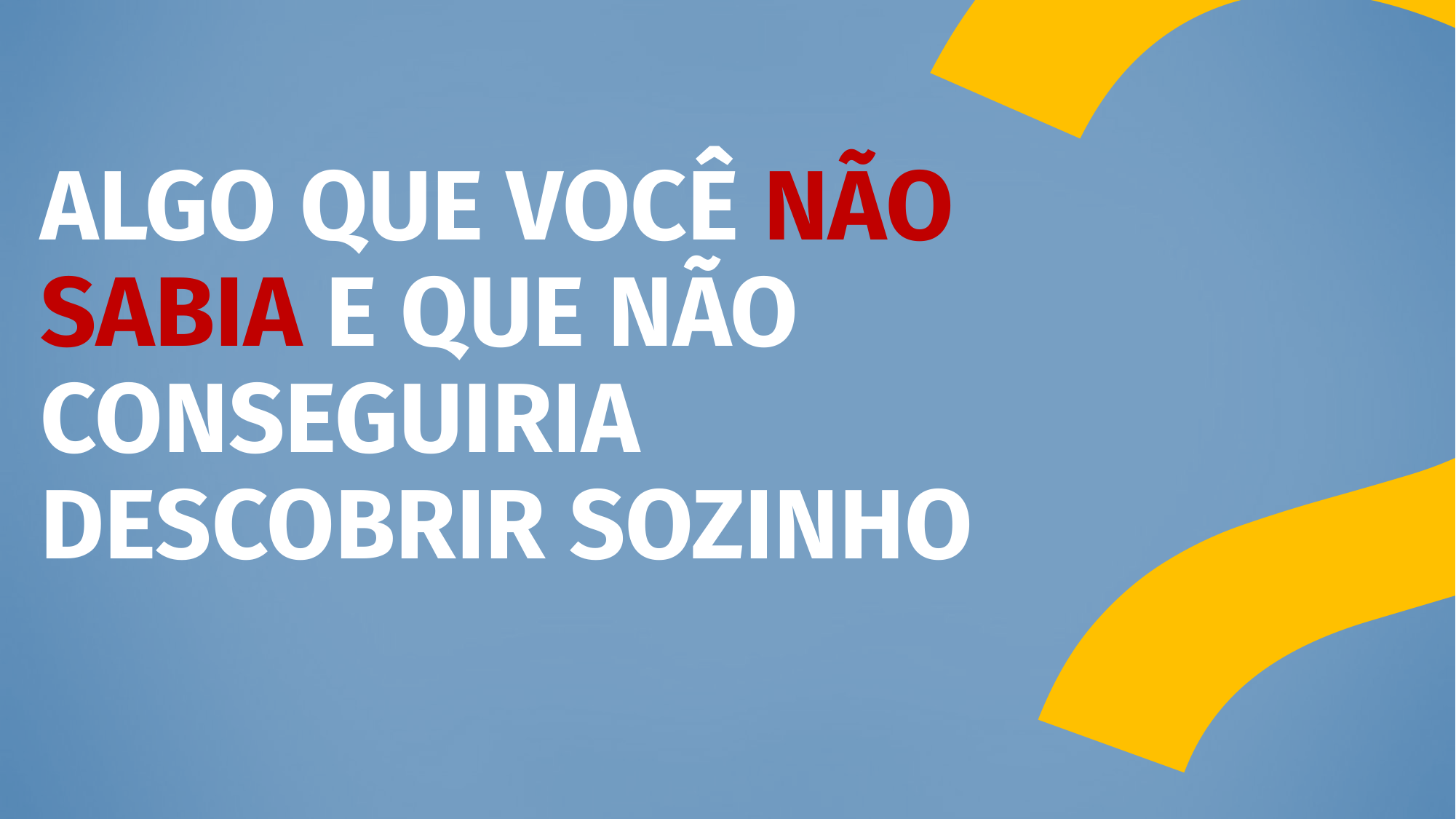

?
# ALGO QUE VOCÊ NÃO SABIA E QUE NÃO CONSEGUIRIA DESCOBRIR SOZINHO